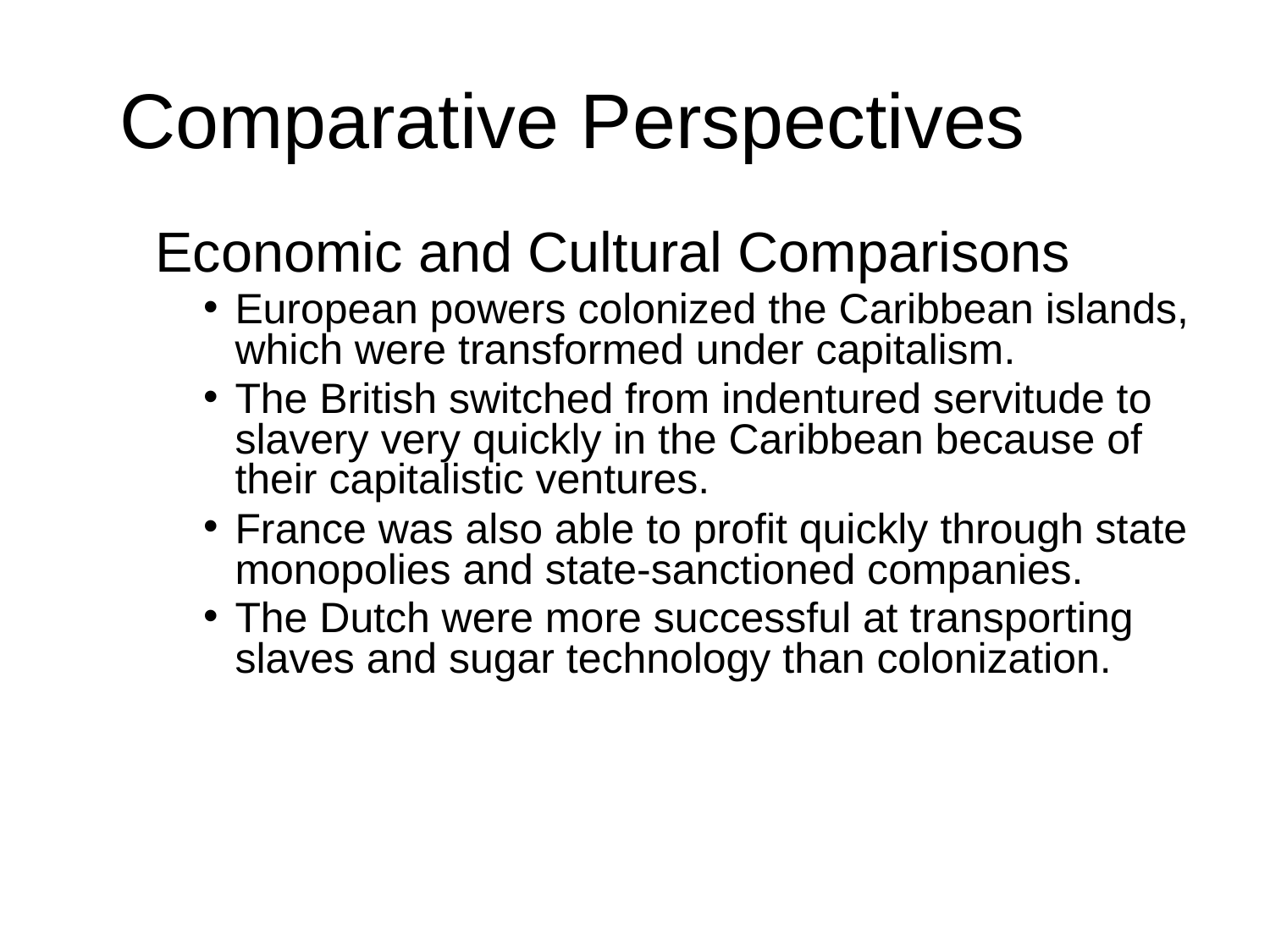

# Comparative Perspectives
	  Economic and Cultural Comparisons
European powers colonized the Caribbean islands, which were transformed under capitalism.
The British switched from indentured servitude to slavery very quickly in the Caribbean because of their capitalistic ventures.
France was also able to profit quickly through state monopolies and state-sanctioned companies.
The Dutch were more successful at transporting slaves and sugar technology than colonization.